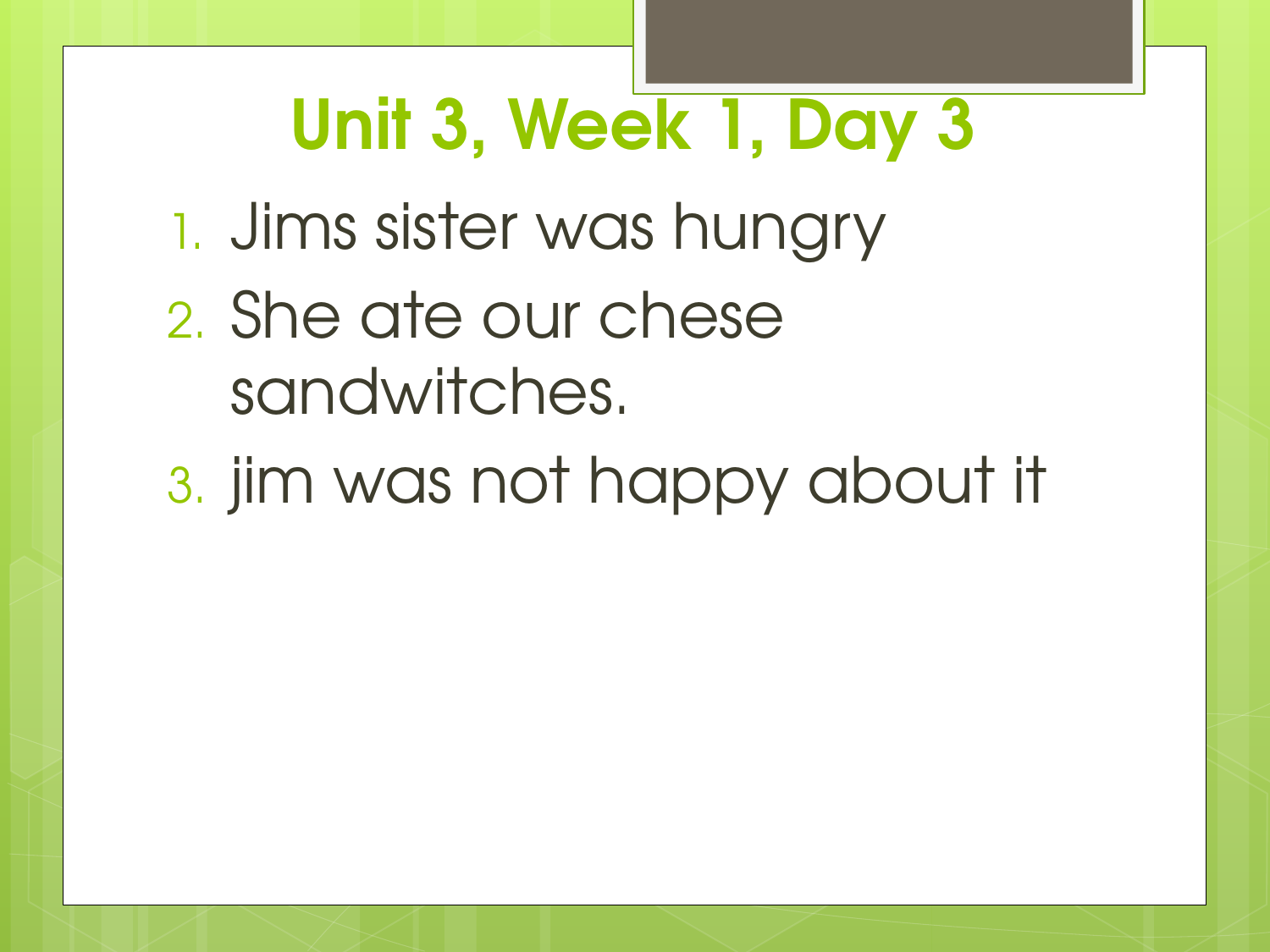

# Unit 3, Week 1, Day 3
Jims sister was hungry
She ate our chese sandwitches.
jim was not happy about it